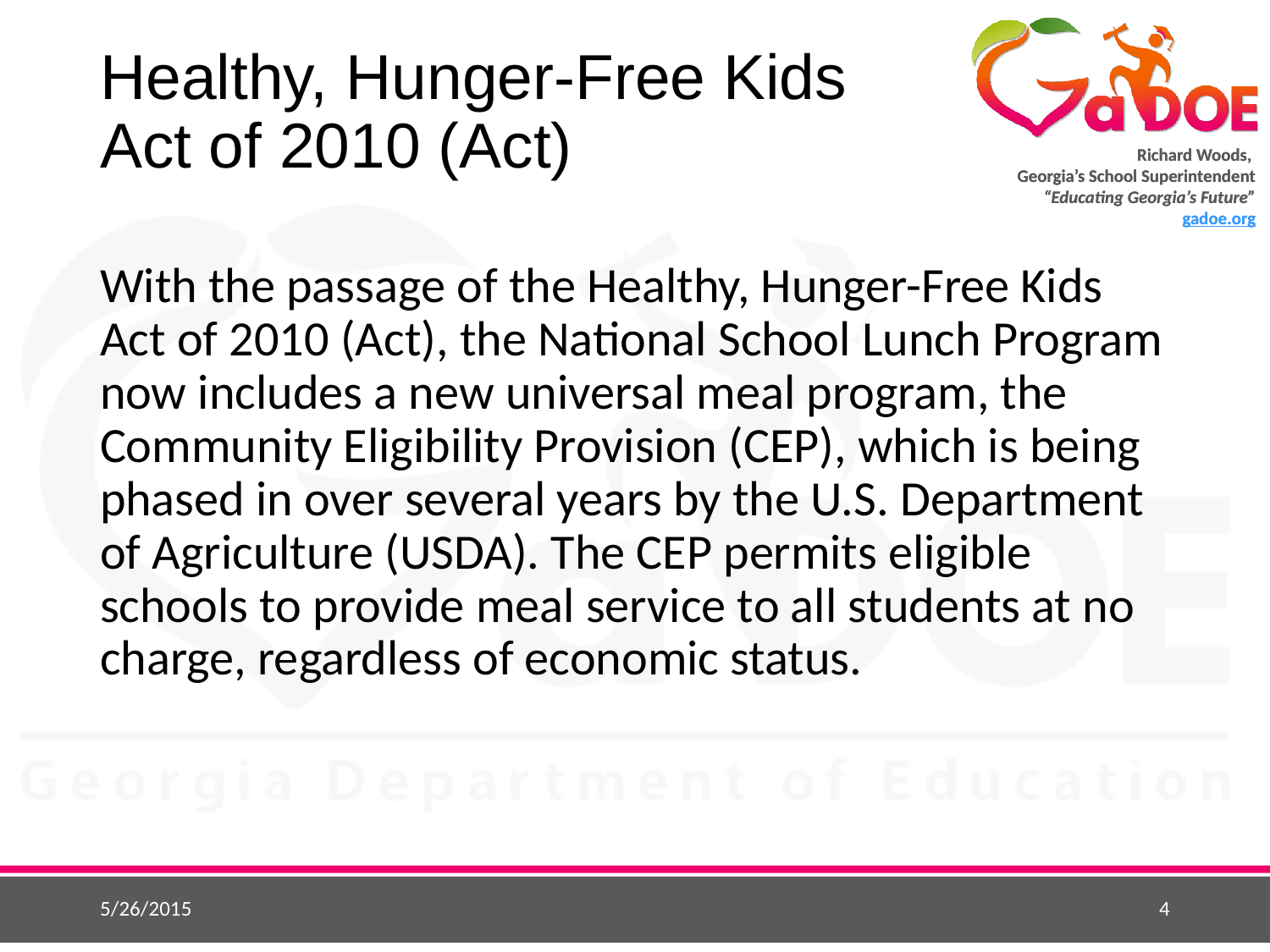

# Healthy, Hunger-Free Kids Act of 2010 (Act)
With the passage of the Healthy, Hunger-Free Kids Act of 2010 (Act), the National School Lunch Program now includes a new universal meal program, the Community Eligibility Provision (CEP), which is being phased in over several years by the U.S. Department of Agriculture (USDA). The CEP permits eligible schools to provide meal service to all students at no charge, regardless of economic status.

5/26/2015
4